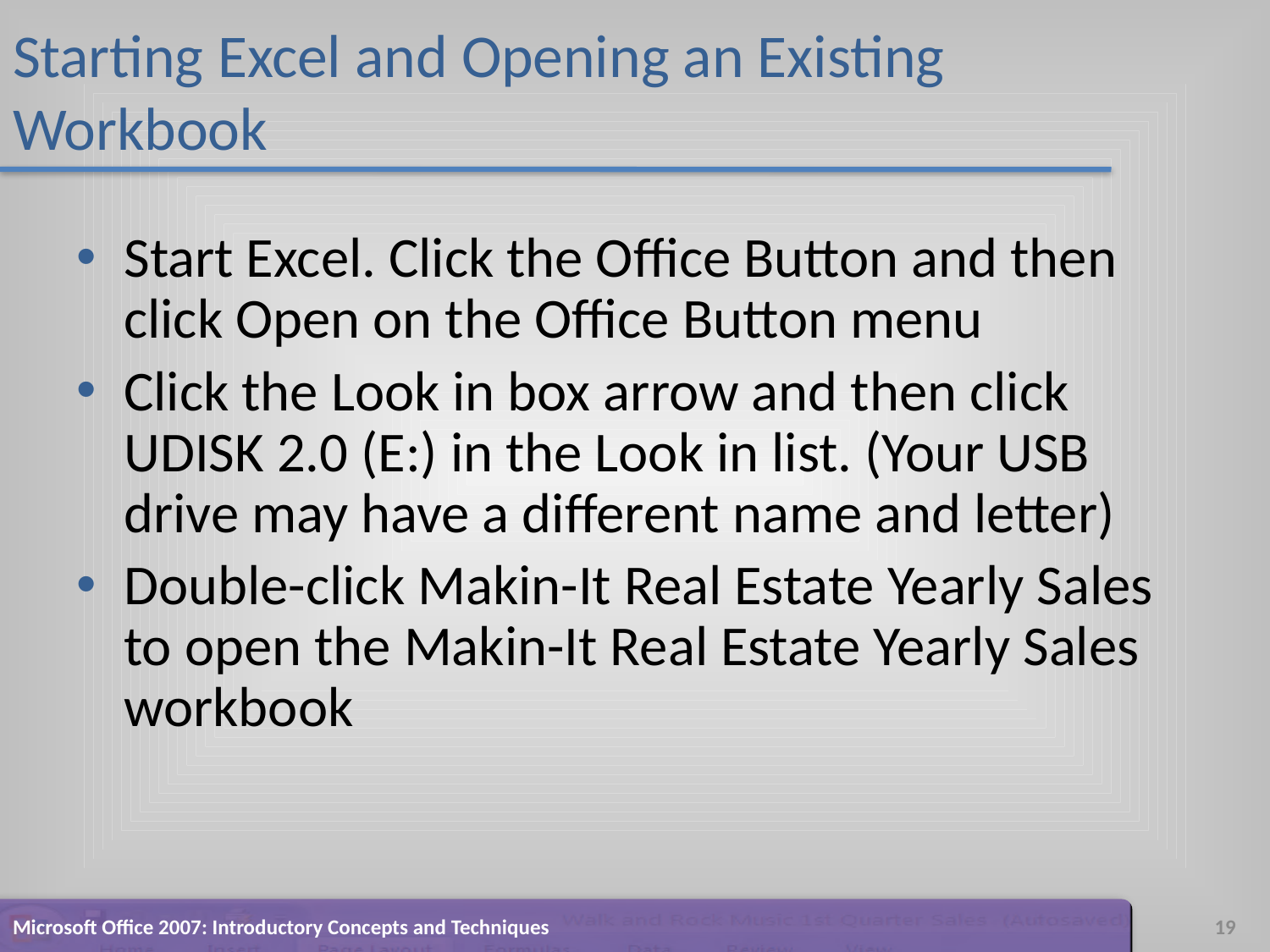

# Starting Excel and Opening an Existing Workbook
Start Excel. Click the Office Button and then click Open on the Office Button menu
Click the Look in box arrow and then click UDISK 2.0 (E:) in the Look in list. (Your USB drive may have a different name and letter)
Double-click Makin-It Real Estate Yearly Sales to open the Makin-It Real Estate Yearly Sales workbook
Microsoft Office 2007: Introductory Concepts and Techniques
19